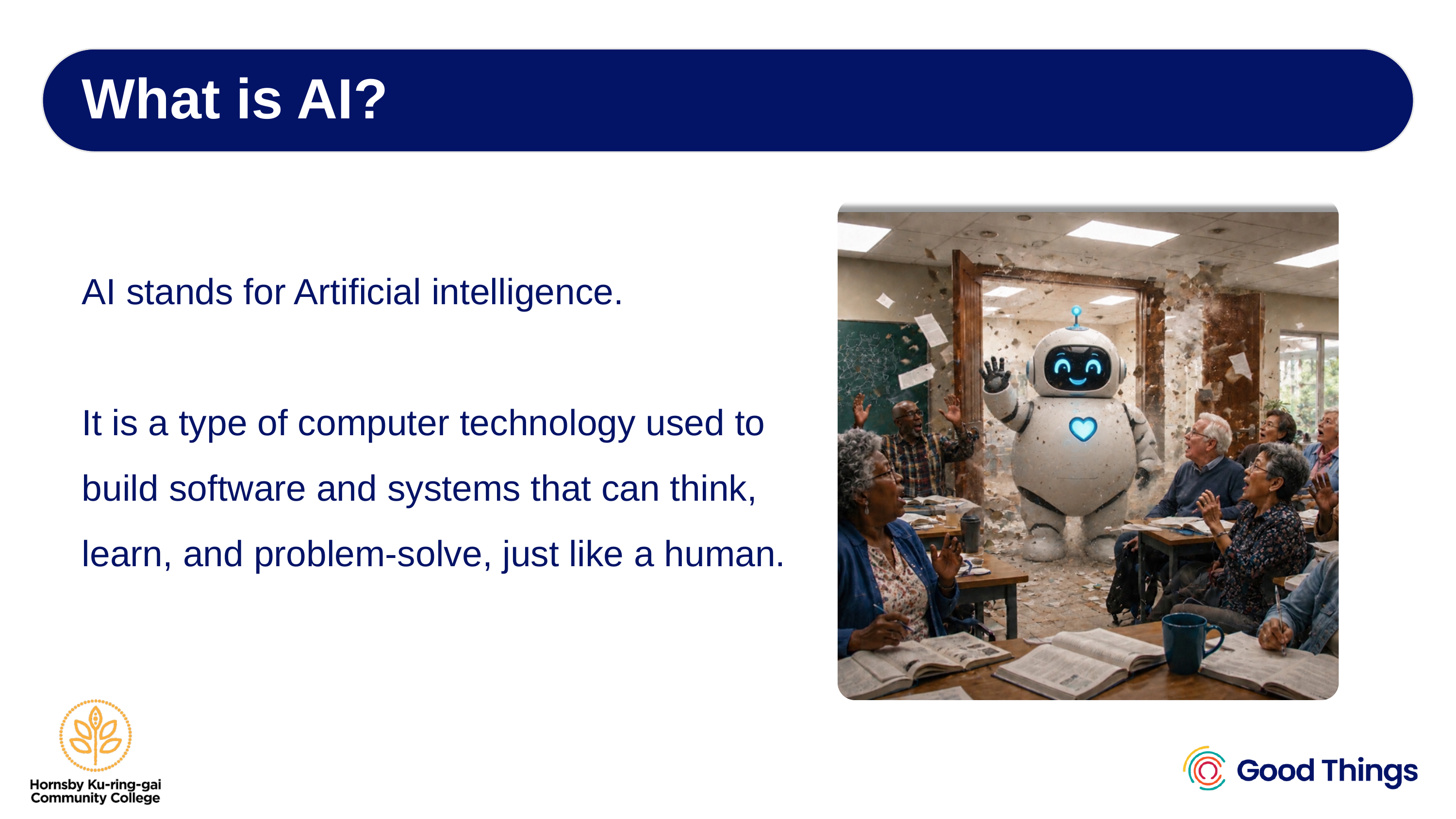

What is AI?

AI stands for Artificial intelligence.

It is a type of computer technology used to build software and systems that can think, learn, and problem-solve, just like a human.